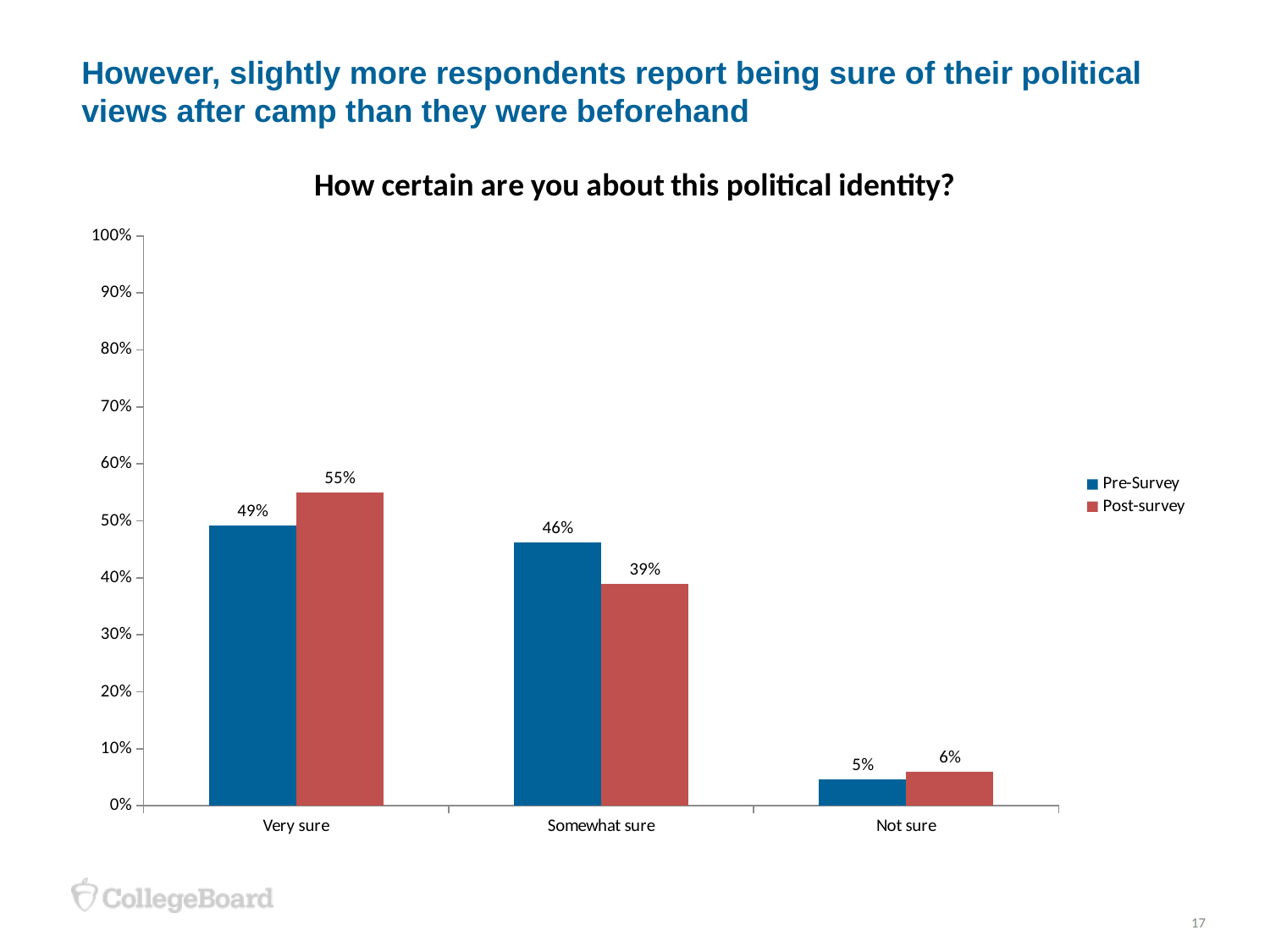

# However, slightly more respondents report being sure of their political views after camp than they were beforehand

### Chart: How certain are you about this political identity?

| Category | Pre-Survey | Post-survey |
|---|---|---|
| Very sure | 0.4923076923077 | 0.55 |
| Somewhat sure | 0.4615384615385 | 0.39 |
| Not sure | 0.046153846153849994 | 0.06 |
17